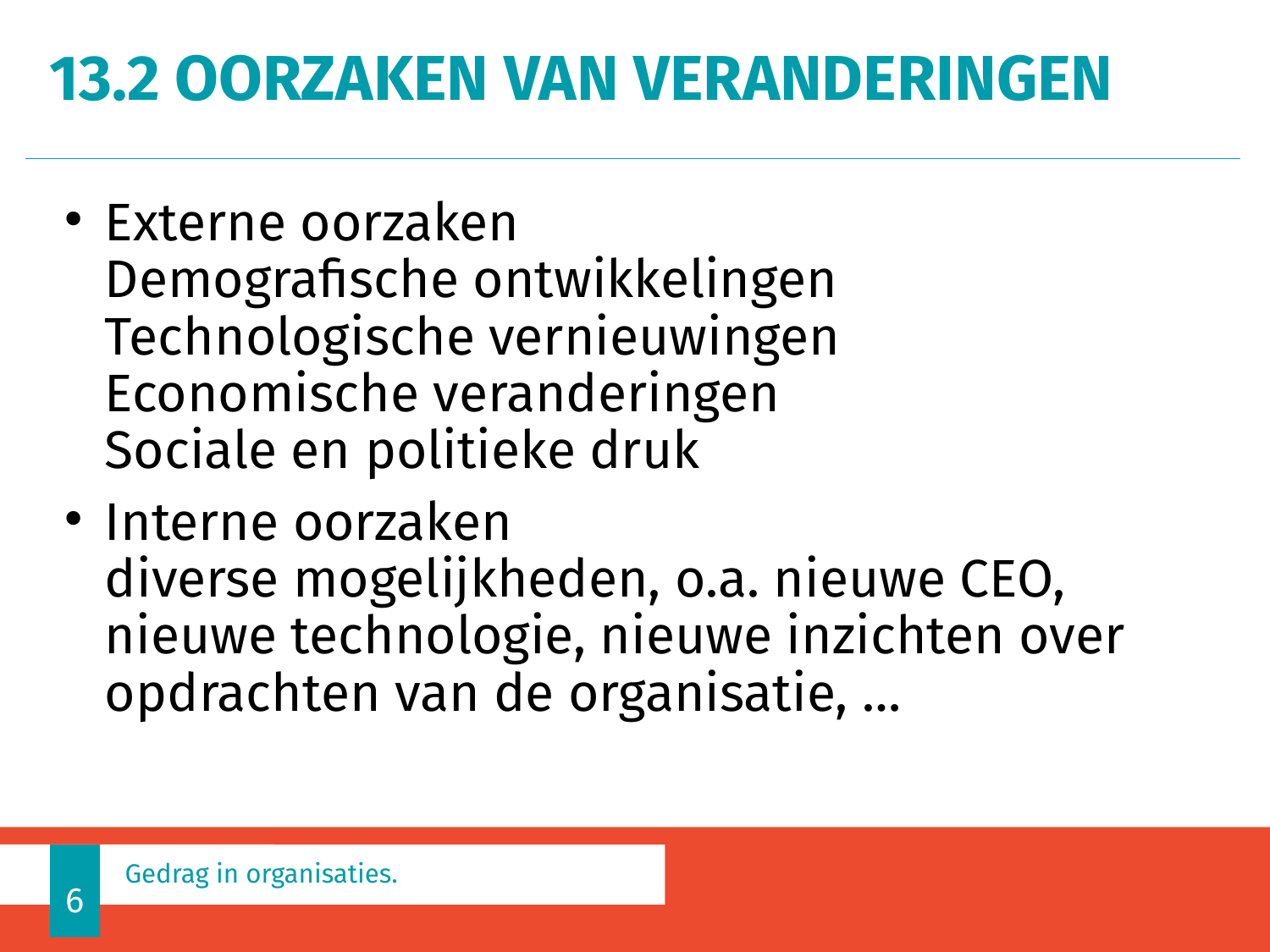

# 13.2 Oorzaken van veranderingen
Externe oorzaken
Demografische ontwikkelingen
Technologische vernieuwingen
Economische veranderingen
Sociale en politieke druk
Interne oorzaken
diverse mogelijkheden, o.a. nieuwe CEO, nieuwe technologie, nieuwe inzichten over opdrachten van de organisatie, …
6
Gedrag in organisaties.